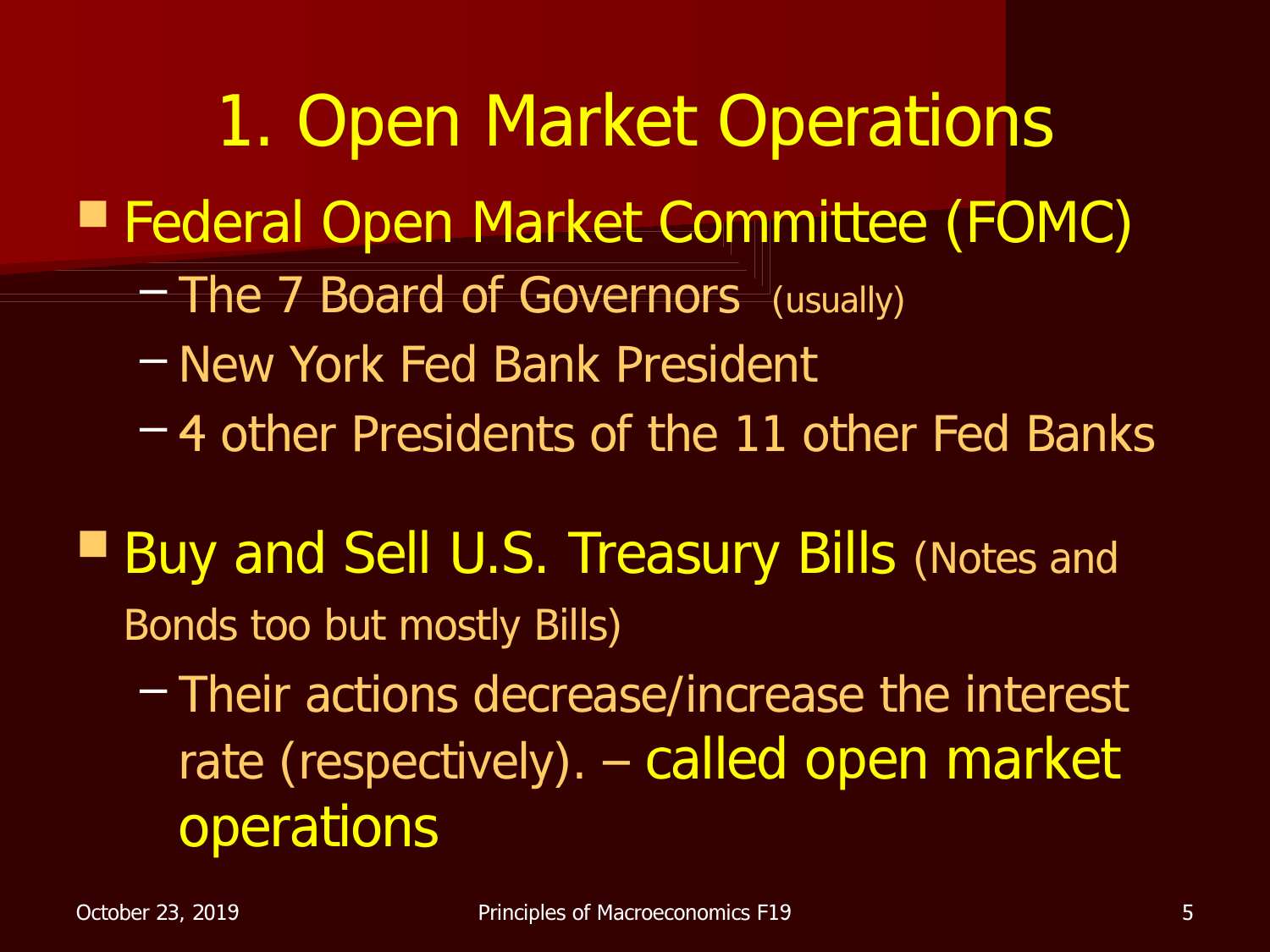

# 1. Open Market Operations
Federal Open Market Committee (FOMC)
The 7 Board of Governors  (usually)
New York Fed Bank President
4 other Presidents of the 11 other Fed Banks

Buy and Sell U.S. Treasury Bills (Notes and Bonds too but mostly Bills)
Their actions decrease/increase the interest rate (respectively). – called open market operations
October 23, 2019
Principles of Macroeconomics F19
5